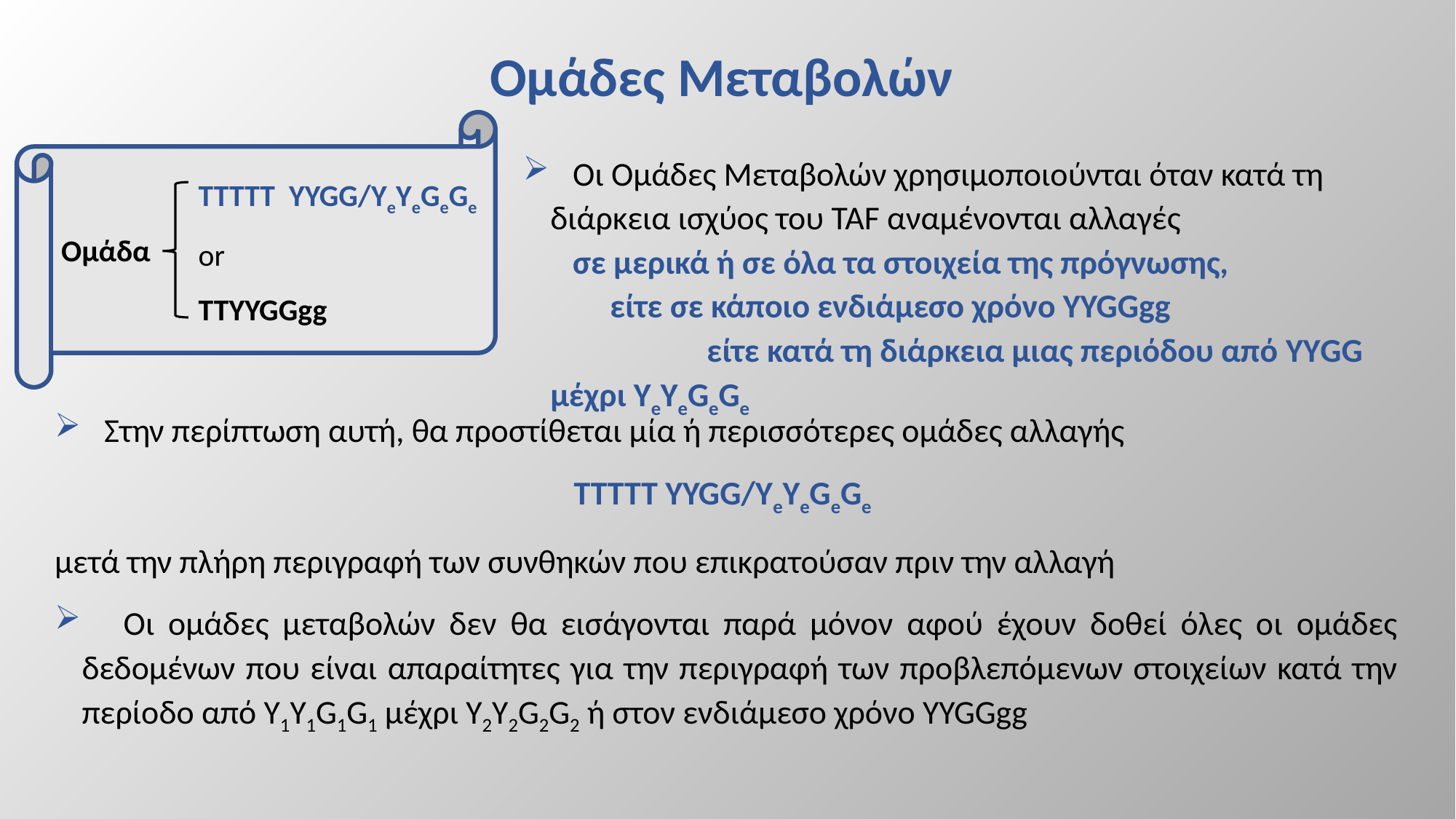

# Ομάδες Μεταβολών

TTTTT  YYGG/YeYeGeGe
or
TTYYGGgg

 Ομάδα
   Οι Ομάδες Μεταβολών χρησιμοποιούνται όταν κατά τη διάρκεια ισχύος του TAF αναμένονται αλλαγές                                       σε μερικά ή σε όλα τα στοιχεία της πρόγνωσης,                                     είτε σε κάποιο ενδιάμεσο χρόνο YYGGgg                                                          είτε κατά τη διάρκεια μιας περιόδου από ΥΥGG μέχρι ΥeΥeGeGe
   Στην περίπτωση αυτή, θα προστίθεται μία ή περισσότερες ομάδες αλλαγής
TTTTT YYGG/YeYeGeGe
μετά την πλήρη περιγραφή των συνθηκών που επικρατούσαν πριν την αλλαγή
   Οι ομάδες μεταβολών δεν θα εισάγονται παρά μόνον αφού έχουν δοθεί όλες οι ομάδες δεδομένων που είναι απαραίτητες για την περιγραφή των προβλεπόμενων στοιχείων κατά την περίοδο από Y1Y1G1G1 μέχρι Y2Y2G2G2 ή στον ενδιάμεσο χρόνο YYGGgg